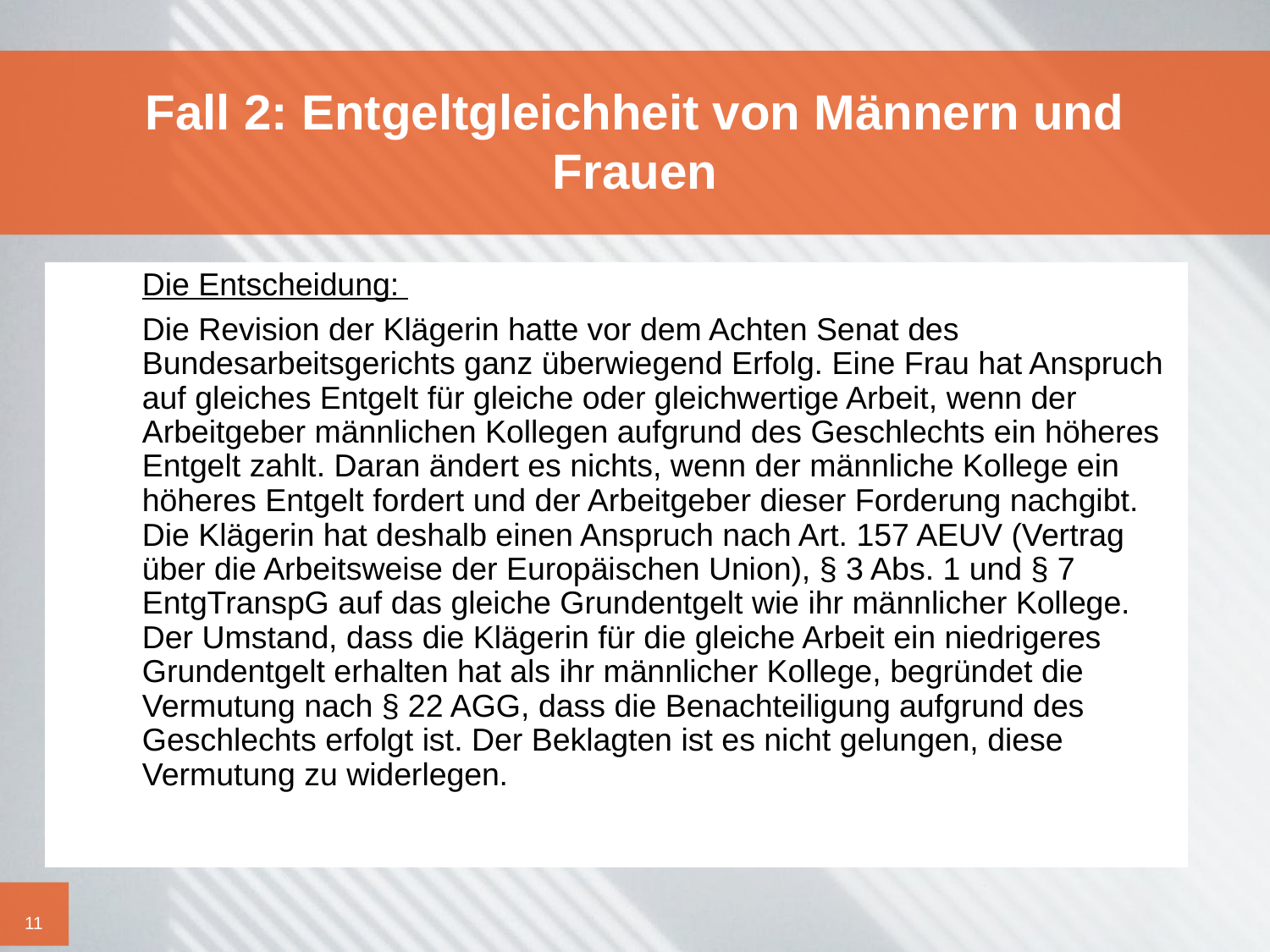

# Fall 2: Entgeltgleichheit von Männern und Frauen
	Die Entscheidung:
	Die Revision der Klägerin hatte vor dem Achten Senat des Bundesarbeitsgerichts ganz überwiegend Erfolg. Eine Frau hat Anspruch auf gleiches Entgelt für gleiche oder gleichwertige Arbeit, wenn der Arbeitgeber männlichen Kollegen aufgrund des Geschlechts ein höheres Entgelt zahlt. Daran ändert es nichts, wenn der männliche Kollege ein höheres Entgelt fordert und der Arbeitgeber dieser Forderung nachgibt. Die Klägerin hat deshalb einen Anspruch nach Art. 157 AEUV (Vertrag über die Arbeitsweise der Europäischen Union), § 3 Abs. 1 und § 7 EntgTranspG auf das gleiche Grundentgelt wie ihr männlicher Kollege. Der Umstand, dass die Klägerin für die gleiche Arbeit ein niedrigeres Grundentgelt erhalten hat als ihr männlicher Kollege, begründet die Vermutung nach § 22 AGG, dass die Benachteiligung aufgrund des Geschlechts erfolgt ist. Der Beklagten ist es nicht gelungen, diese Vermutung zu widerlegen.